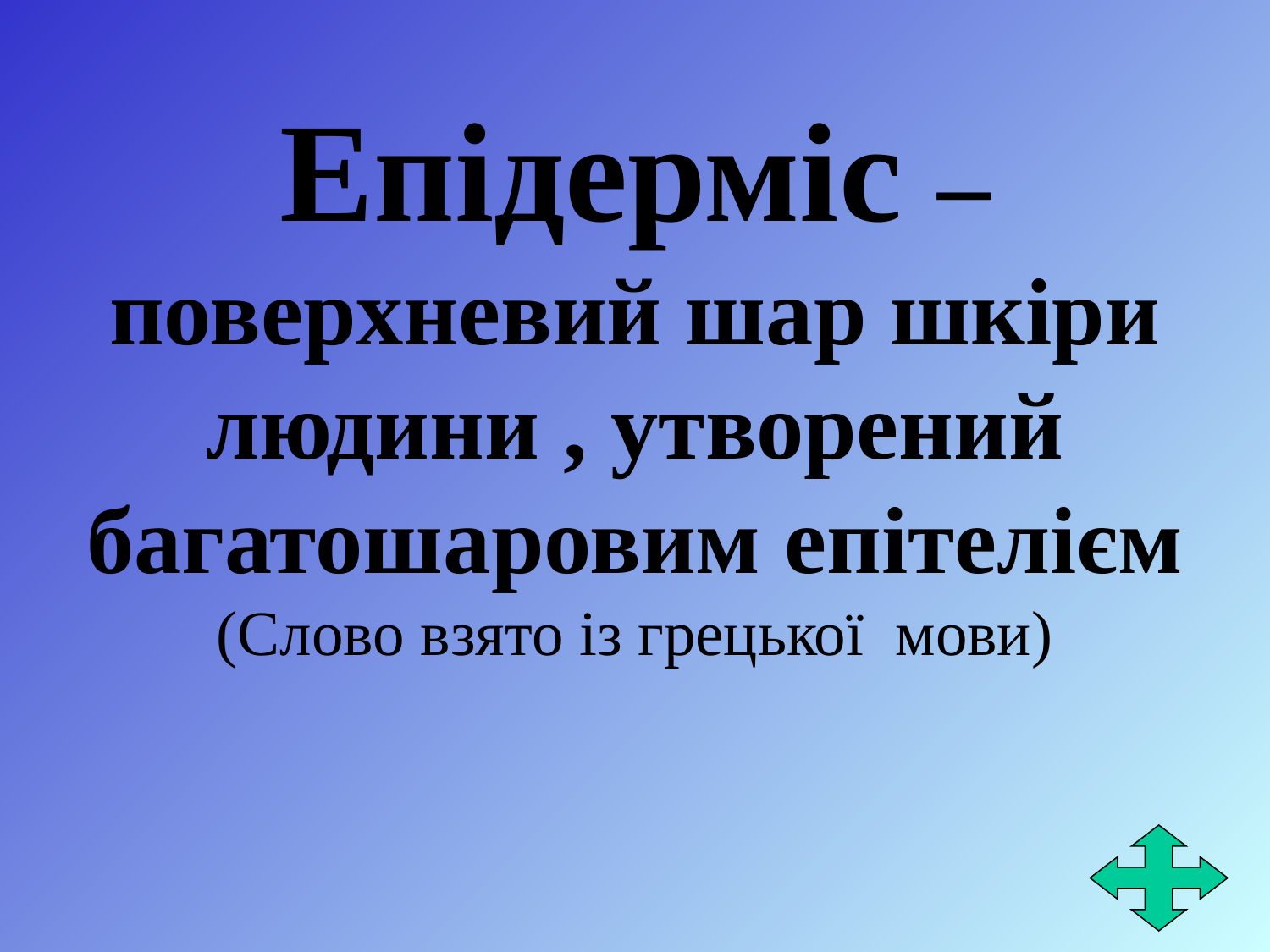

Епідерміс – поверхневий шар шкіри людини , утворений багатошаровим епітелієм
(Слово взято із грецької  мови)